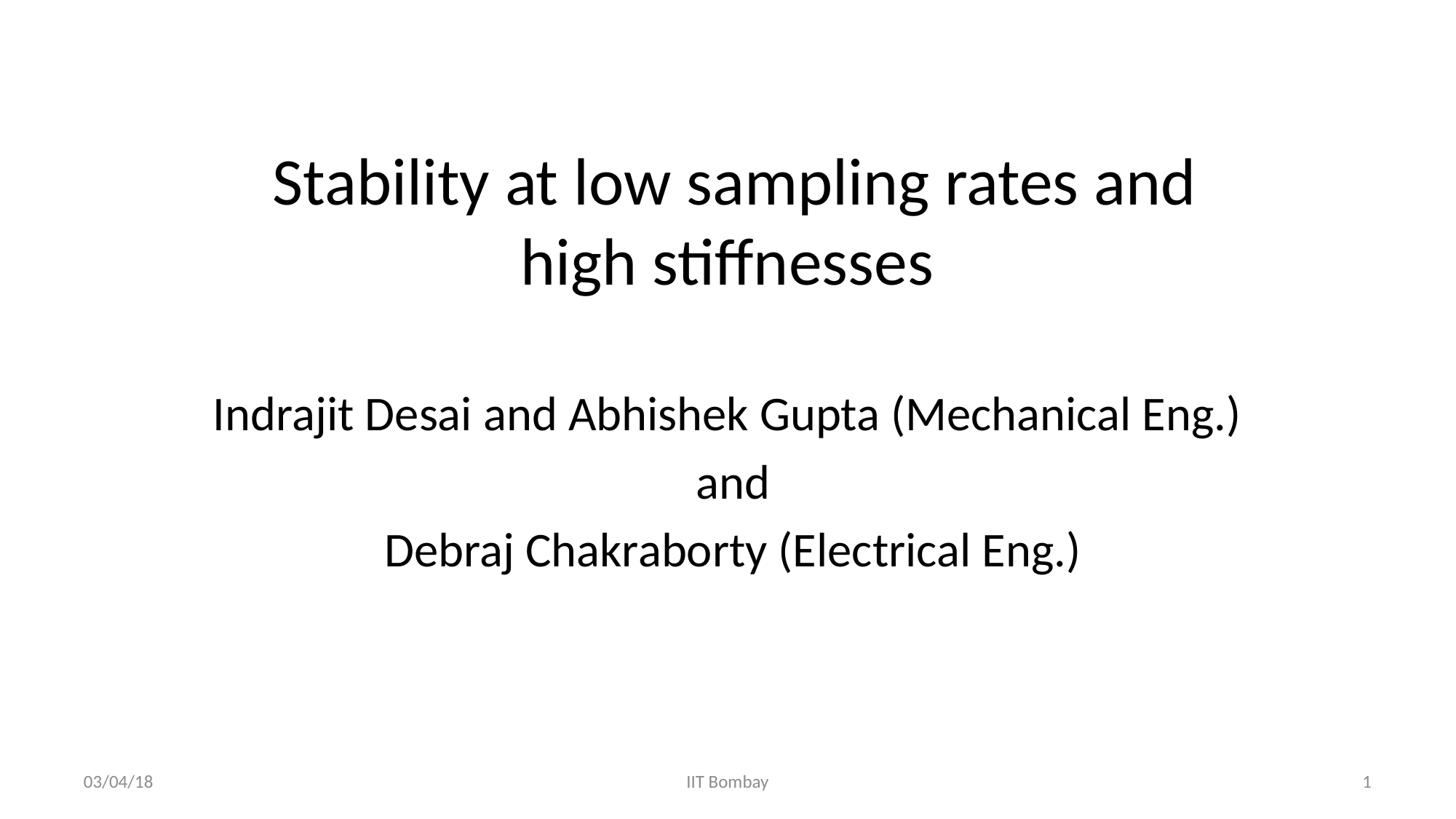

Stability at low sampling rates and high stiffnesses
Indrajit Desai and Abhishek Gupta (Mechanical Eng.)
 and
 Debraj Chakraborty (Electrical Eng.)

03/04/18
IIT Bombay
1